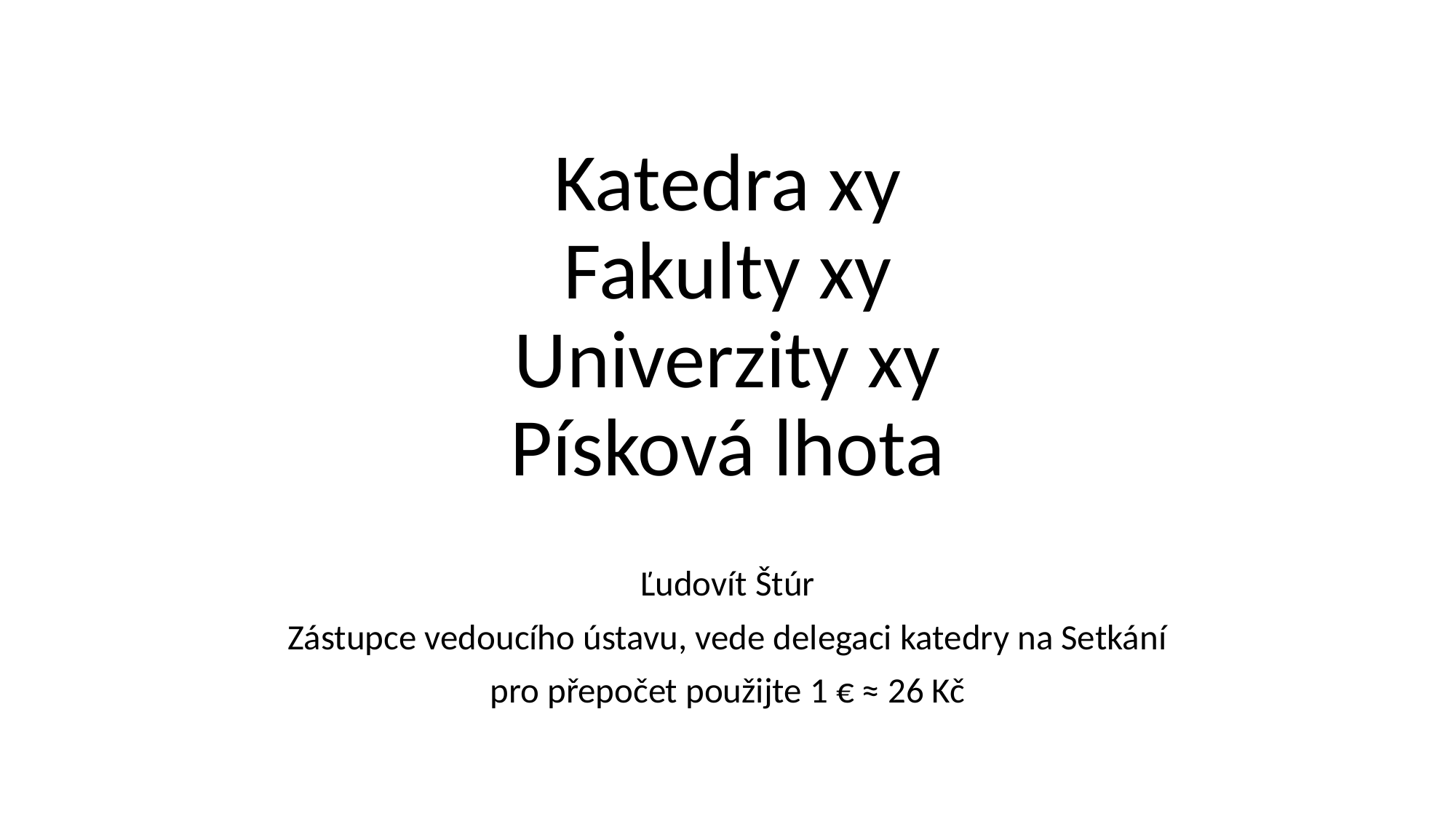

# Katedra xy Fakulty xy Univerzity xy Písková lhota
Ľudovít Štúr
Zástupce vedoucího ústavu, vede delegaci katedry na Setkání
pro přepočet použijte 1 € ≈ 26 Kč